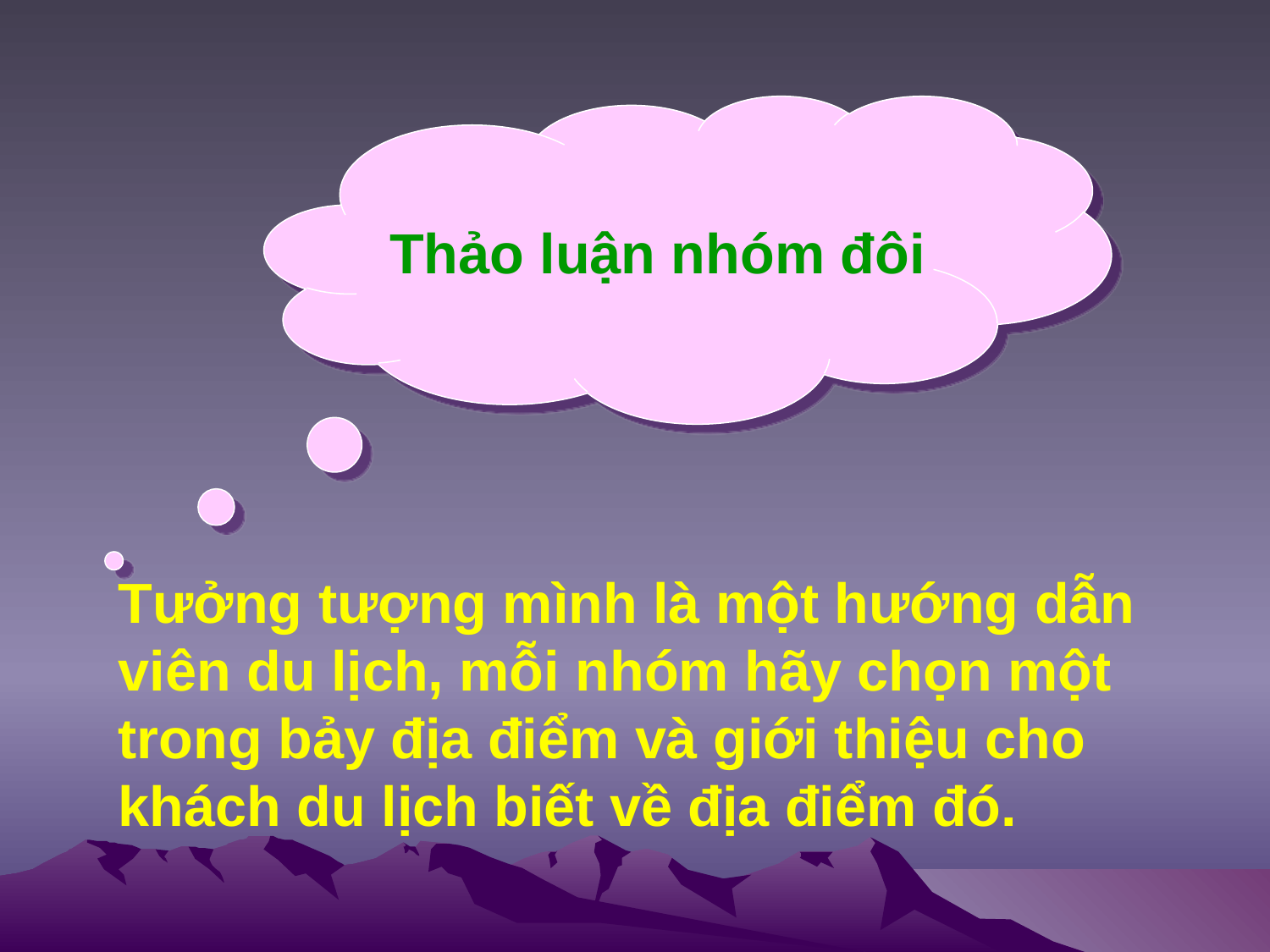

Thảo luận nhóm đôi
Tưởng tượng mình là một hướng dẫn viên du lịch, mỗi nhóm hãy chọn một trong bảy địa điểm và giới thiệu cho khách du lịch biết về địa điểm đó.